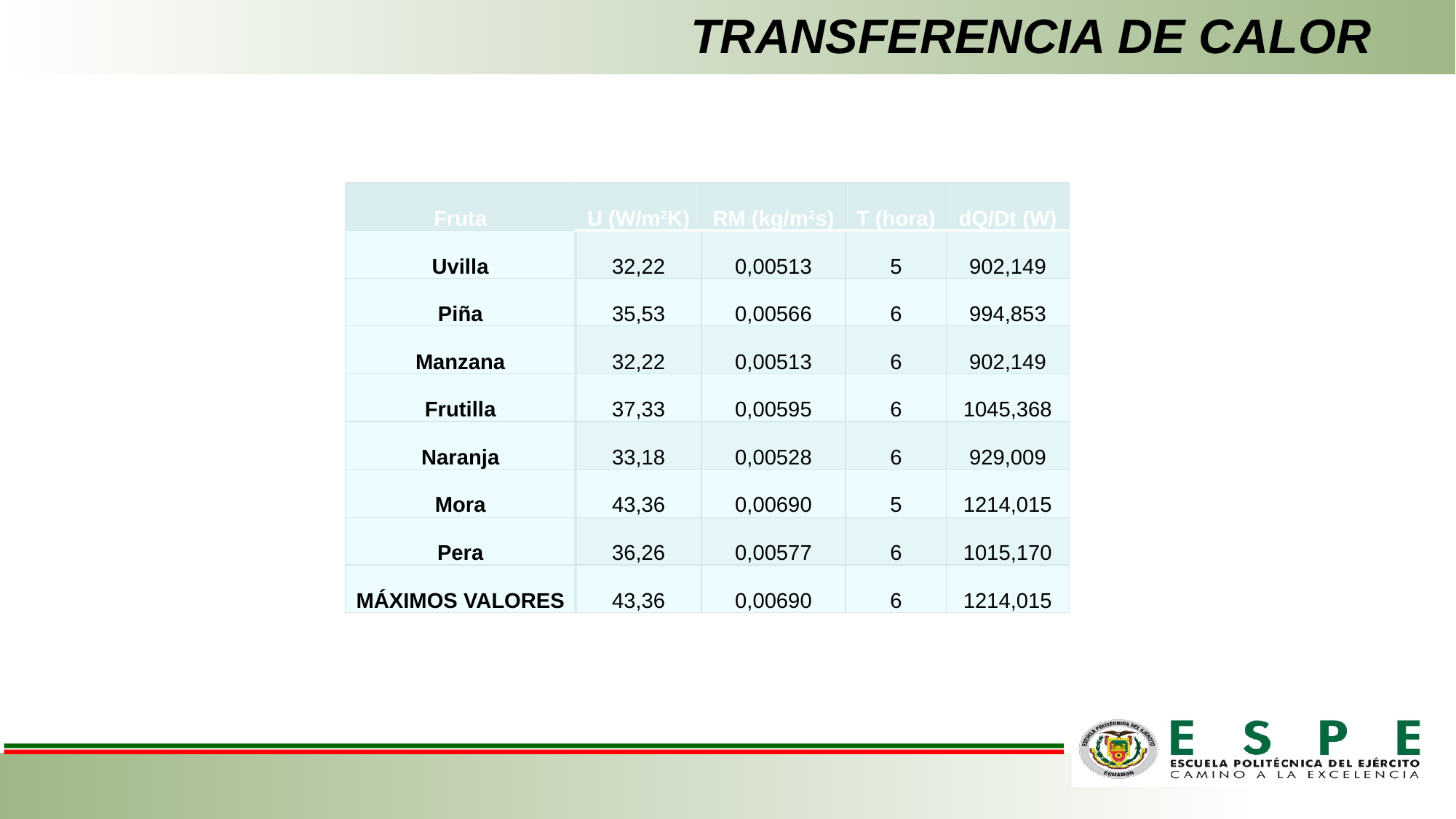

# TRANSFERENCIA DE CALOR
| Fruta | U (W/m2K) | RM (kg/m2s) | T (hora) | dQ/Dt (W) |
| --- | --- | --- | --- | --- |
| Uvilla | 32,22 | 0,00513 | 5 | 902,149 |
| Piña | 35,53 | 0,00566 | 6 | 994,853 |
| Manzana | 32,22 | 0,00513 | 6 | 902,149 |
| Frutilla | 37,33 | 0,00595 | 6 | 1045,368 |
| Naranja | 33,18 | 0,00528 | 6 | 929,009 |
| Mora | 43,36 | 0,00690 | 5 | 1214,015 |
| Pera | 36,26 | 0,00577 | 6 | 1015,170 |
| MÁXIMOS VALORES | 43,36 | 0,00690 | 6 | 1214,015 |